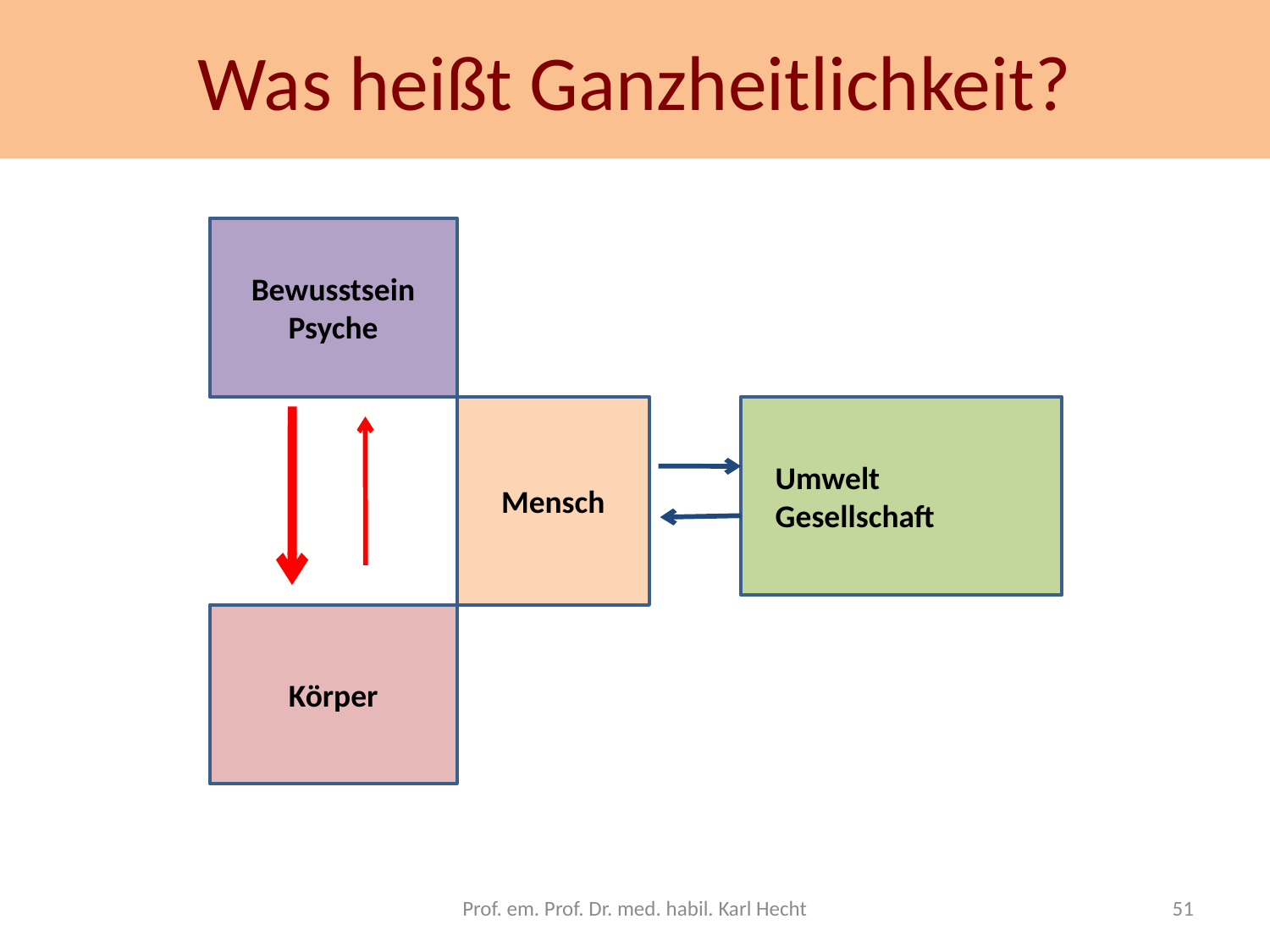

# Was heißt Ganzheitlichkeit?
Bewusstsein
Psyche
Mensch
   Umwelt
   Gesellschaft
Körper
Prof. em. Prof. Dr. med. habil. Karl Hecht
51